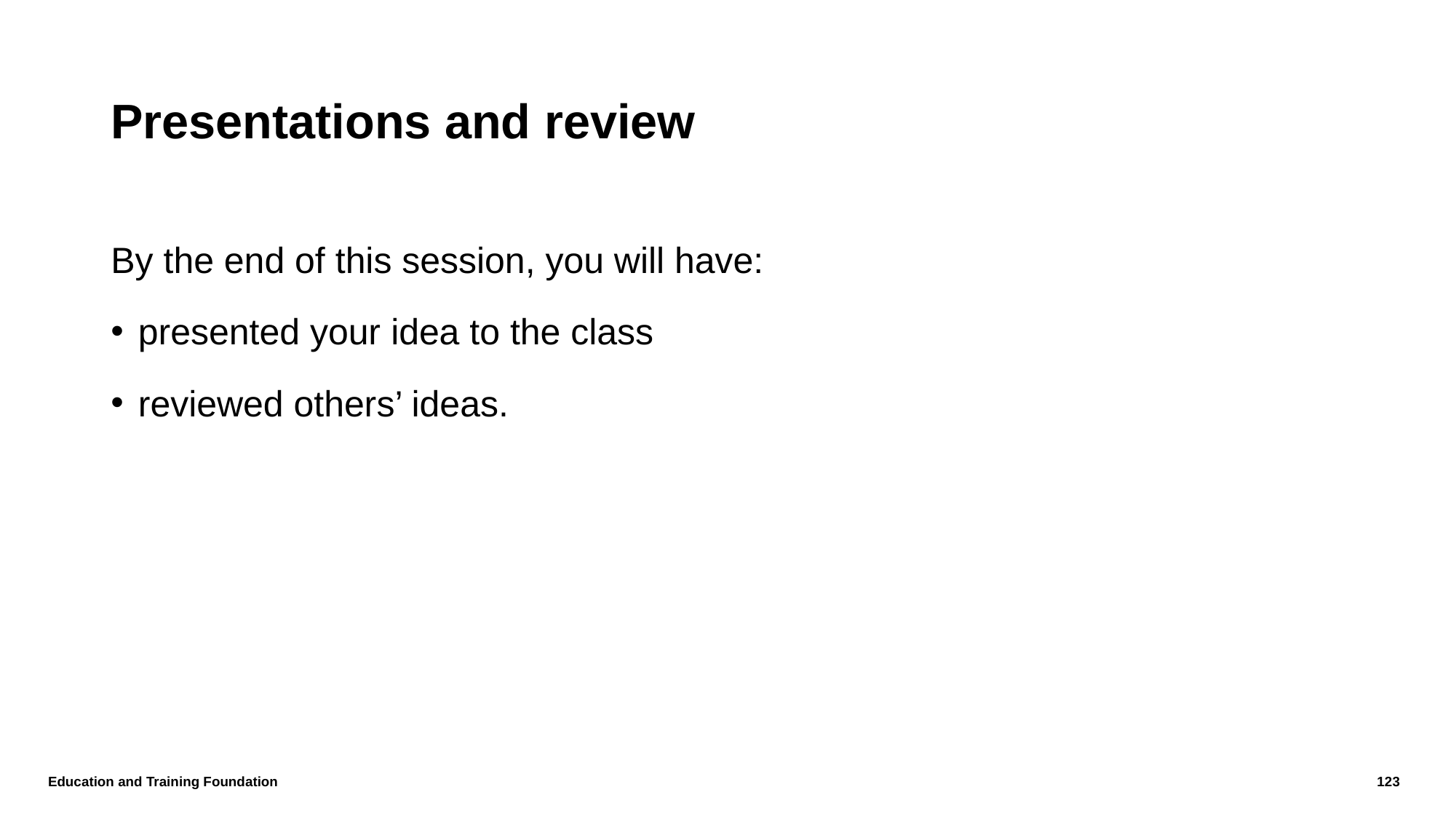

# Presentations and review
By the end of this session, you will have:
presented your idea to the class
reviewed others’ ideas.